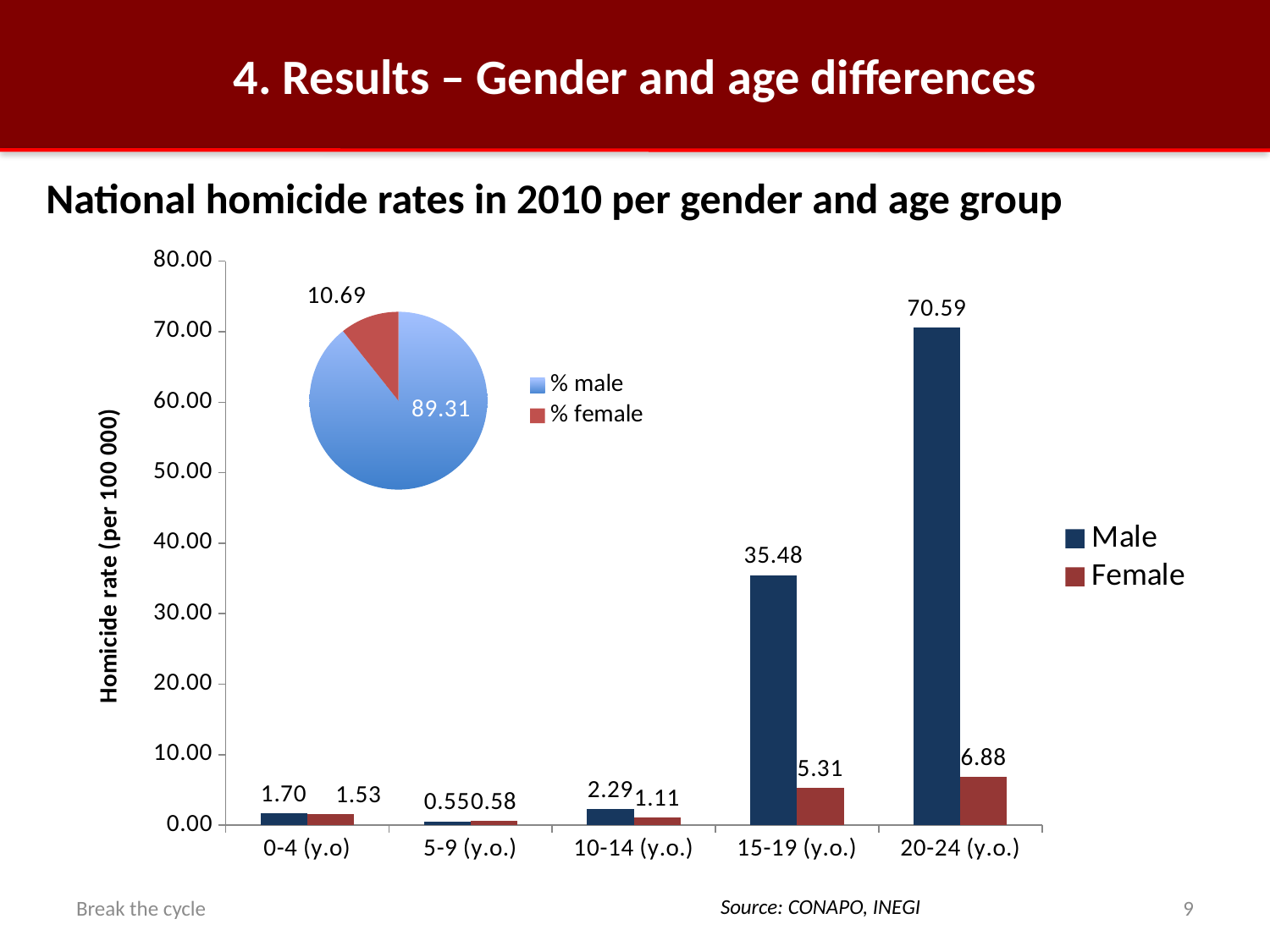

4. Results – Gender and age differences
# Results
National homicide rates in 2010 per gender and age group

### Chart

| Category | Male  | Female |
|---|---|---|
| 0-4 (y.o) | 1.695064531281455 | 1.533733649988469 |
| 5-9 (y.o.) | 0.554346867654363 | 0.577474210813818 |
| 10-14 (y.o.) | 2.287220088446107 | 1.106902105934816 |
| 15-19 (y.o.) | 35.47864920115462 | 5.314785460130266 |
| 20-24 (y.o.) | 70.58805752977734 | 6.880035885023327 |

### Chart

| Category |  |
|---|---|
| % male  | 89.31171409662468 |
| % female  | 10.68828590337525 |
Break the cycle
9
Source: CONAPO, INEGI